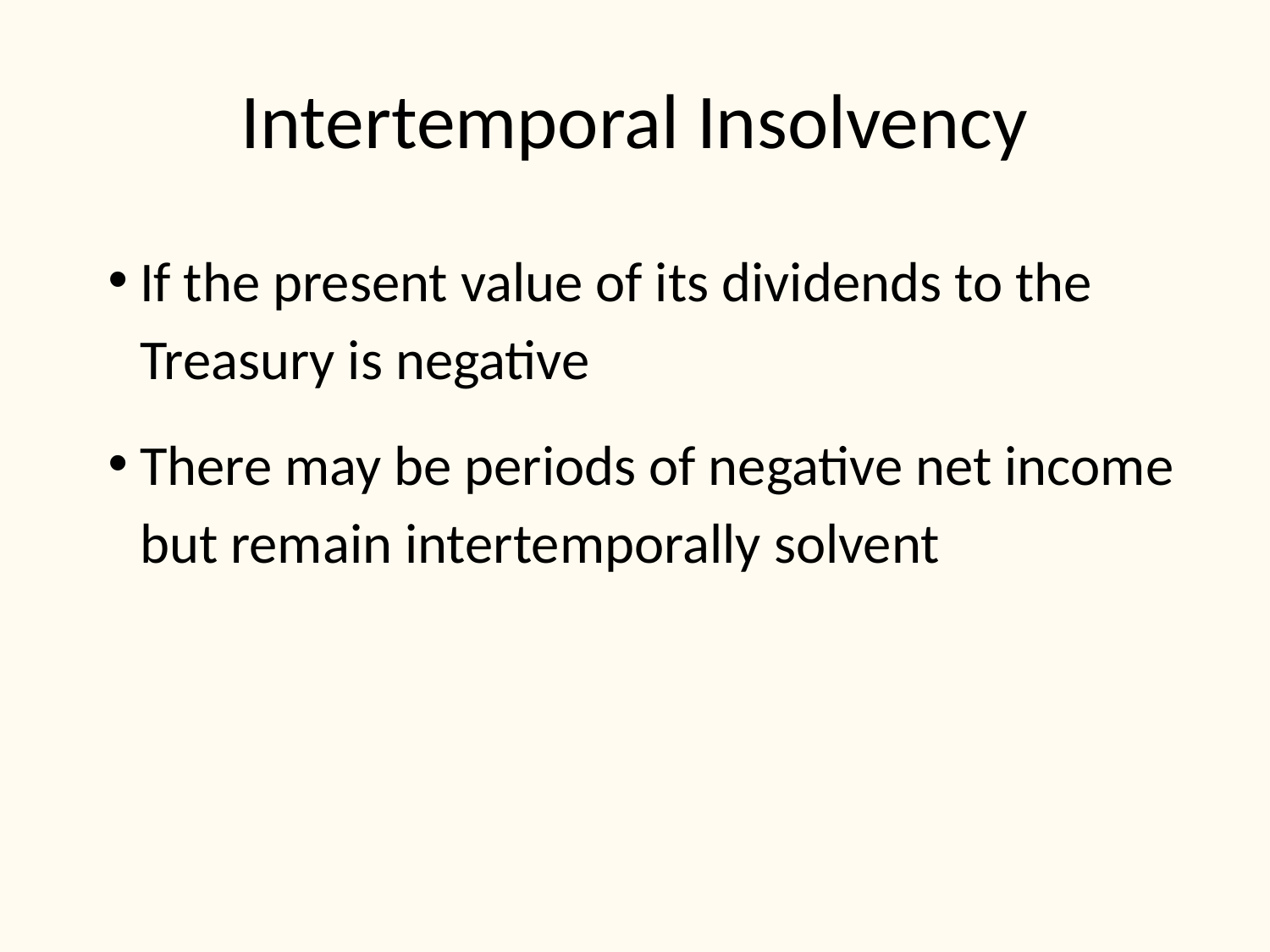

# Intertemporal Insolvency
If the present value of its dividends to the Treasury is negative
There may be periods of negative net income but remain intertemporally solvent